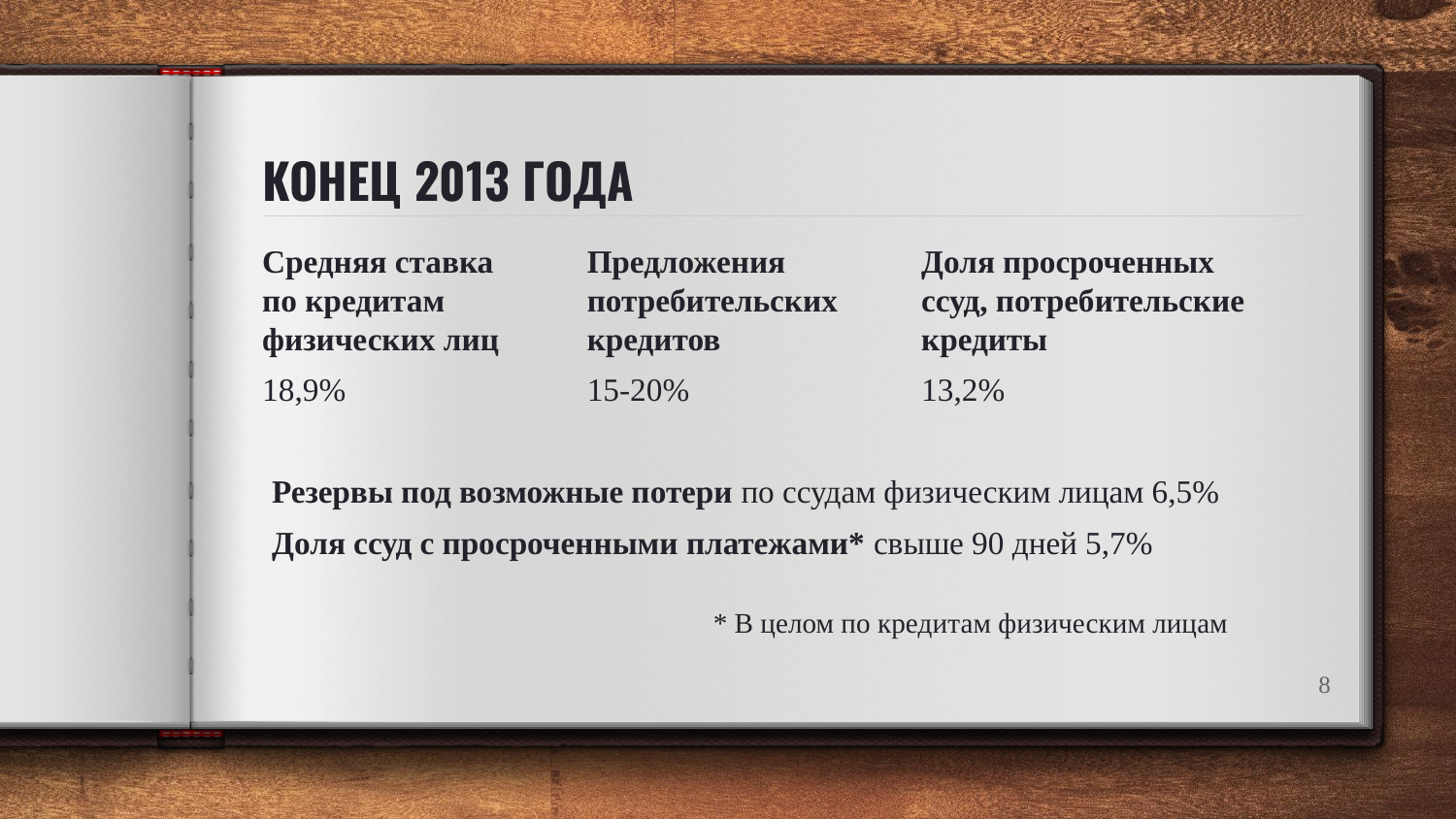

# КОНЕЦ 2013 ГОДА
Доля просроченных ссуд, потребительские кредиты
13,2%

Средняя ставка      по кредитам физических лиц
18,9%
Предложения потребительских кредитов
15-20%
Резервы под возможные потери по ссудам физическим лицам 6,5%
Доля ссуд с просроченными платежами* свыше 90 дней 5,7%
* В целом по кредитам физическим лицам
8